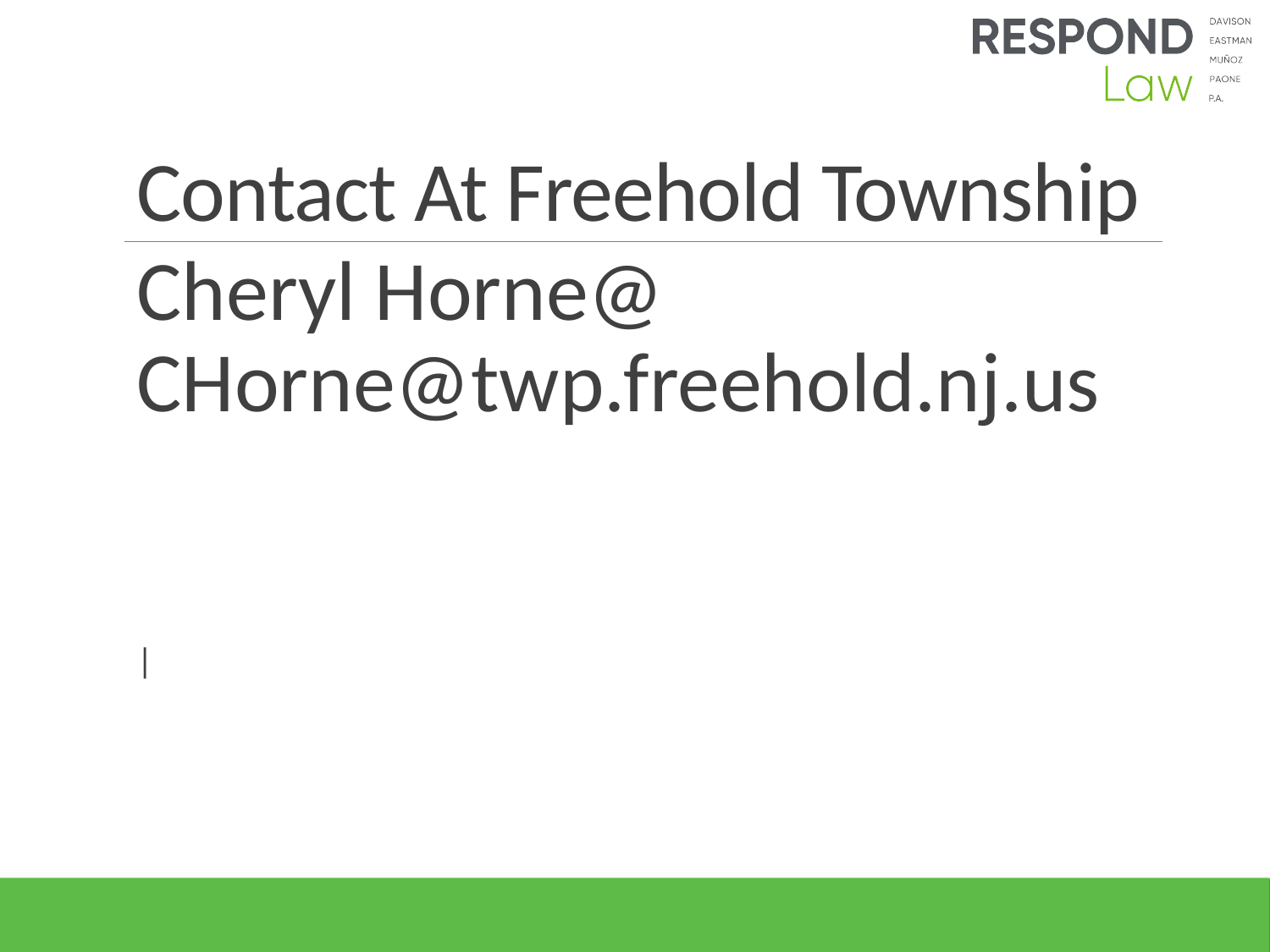

# Contact At Freehold Township
‪Cheryl Horne@ CHorne@twp.freehold.nj.us‬
‬

‪|‬